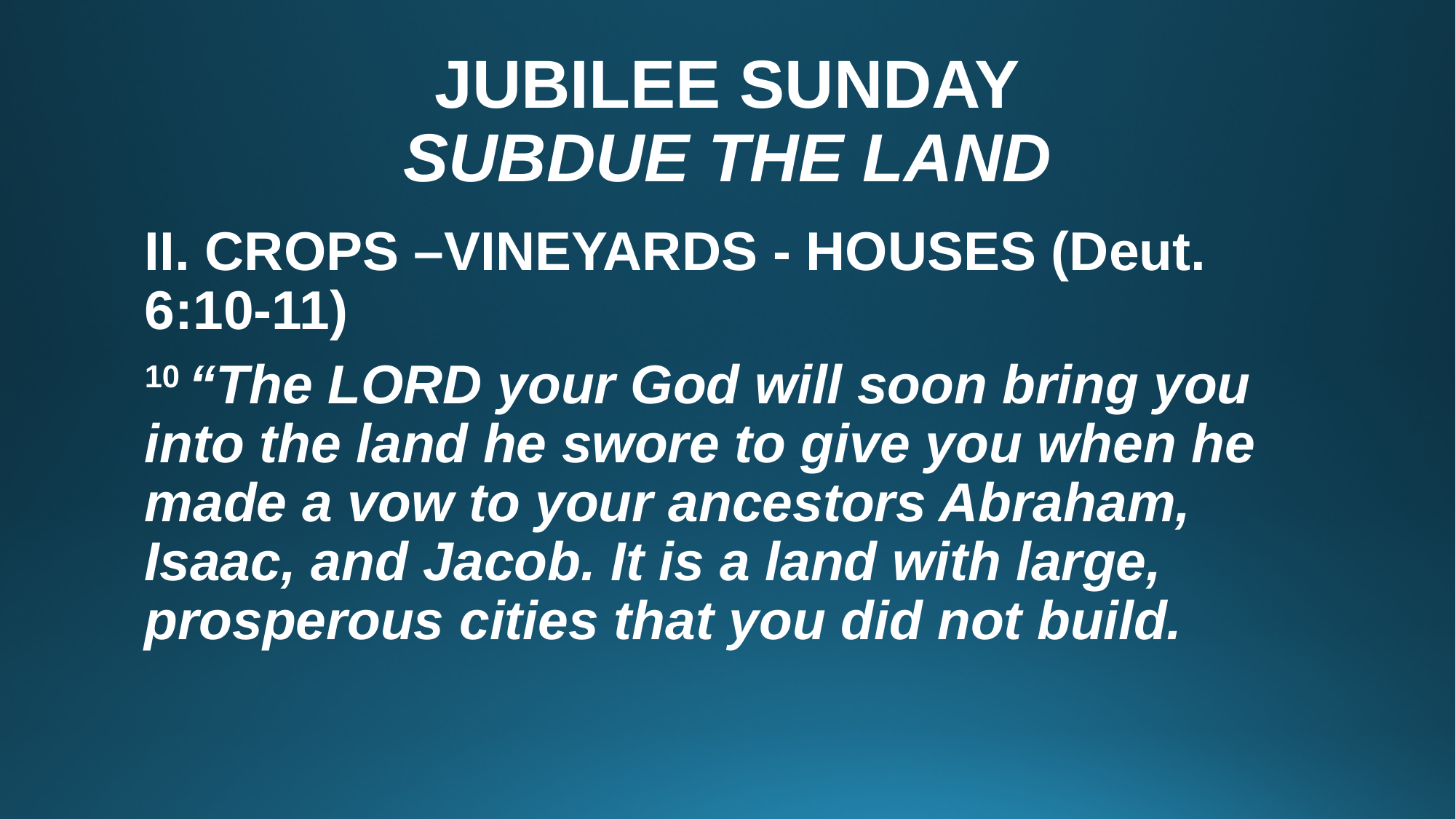

# JUBILEE SUNDAY SUBDUE THE LAND
II. CROPS –VINEYARDS - HOUSES (Deut. 6:10-11)
10 “The Lord your God will soon bring you into the land he swore to give you when he made a vow to your ancestors Abraham, Isaac, and Jacob. It is a land with large, prosperous cities that you did not build.